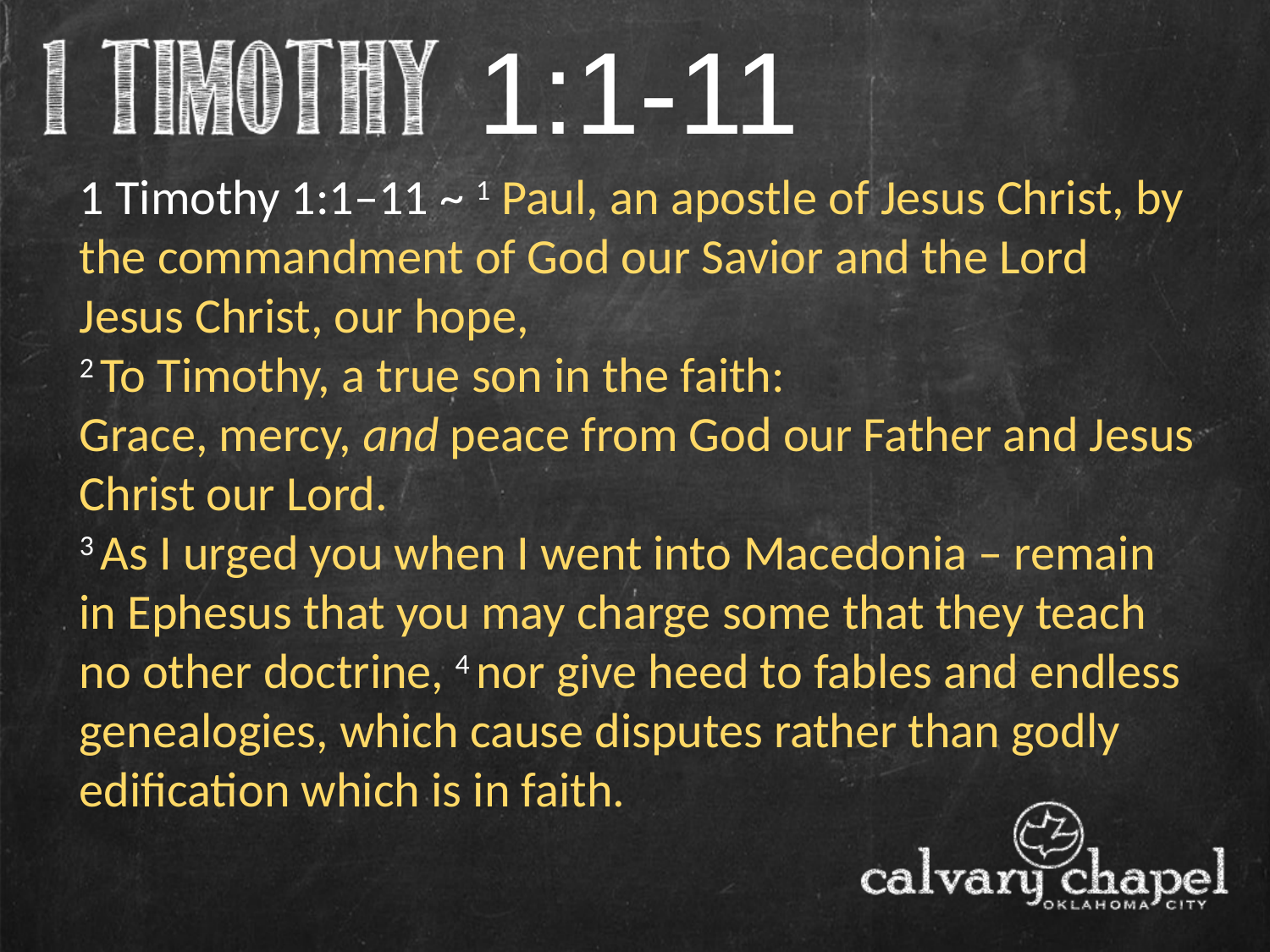

1:1-11
1 Timothy 1:1–11 ~ 1 Paul, an apostle of Jesus Christ, by the commandment of God our Savior and the Lord Jesus Christ, our hope,
2 To Timothy, a true son in the faith:
Grace, mercy, and peace from God our Father and Jesus Christ our Lord.
3 As I urged you when I went into Macedonia – remain in Ephesus that you may charge some that they teach no other doctrine, 4 nor give heed to fables and endless genealogies, which cause disputes rather than godly edification which is in faith.